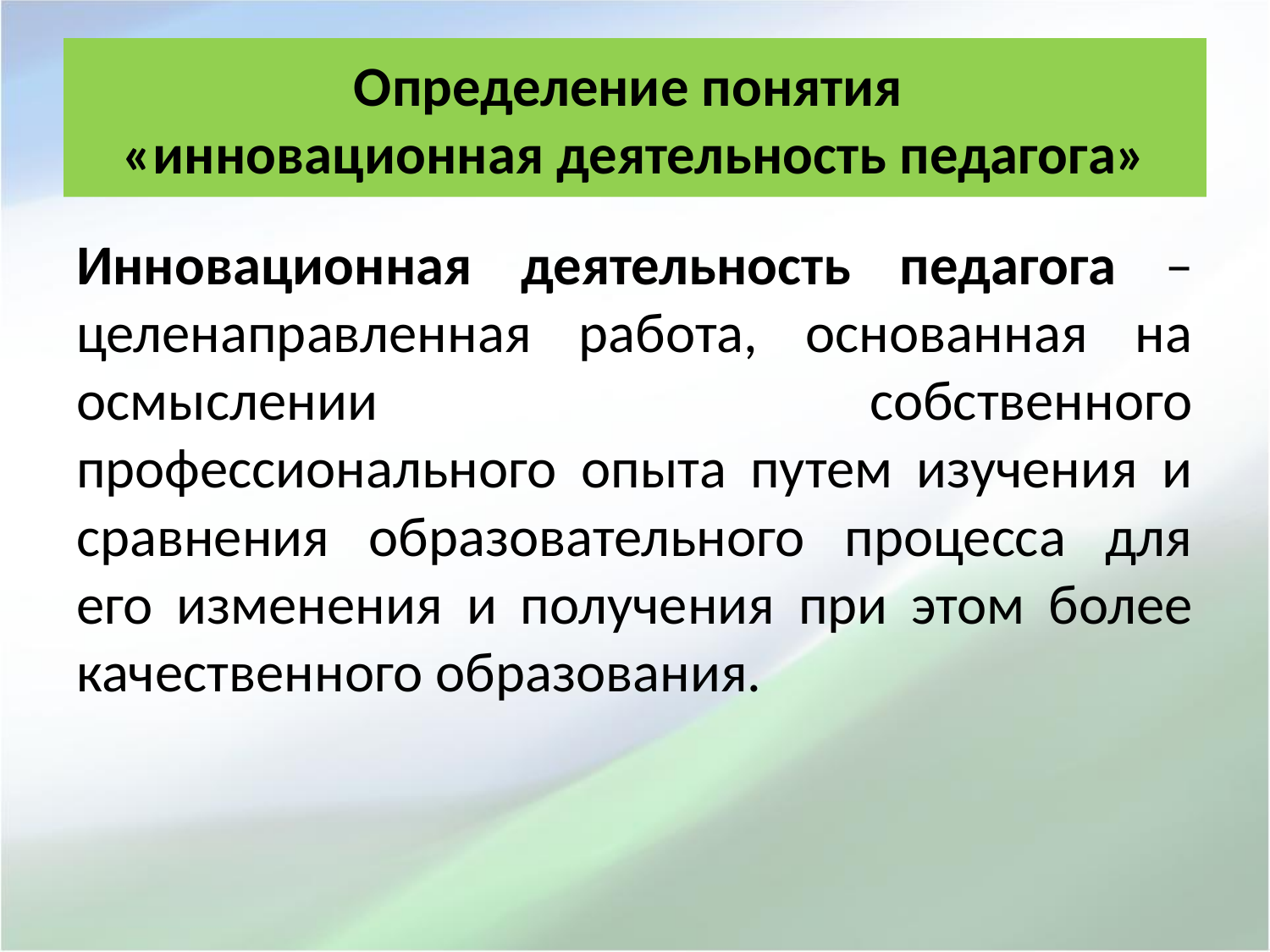

# Определение понятия «инновационная деятельность педагога»
Инновационная деятельность педагога – целенаправленная работа, основанная на осмыслении собственного профессионального опыта путем изучения и сравнения образовательного процесса для его изменения и получения при этом более качественного образования.